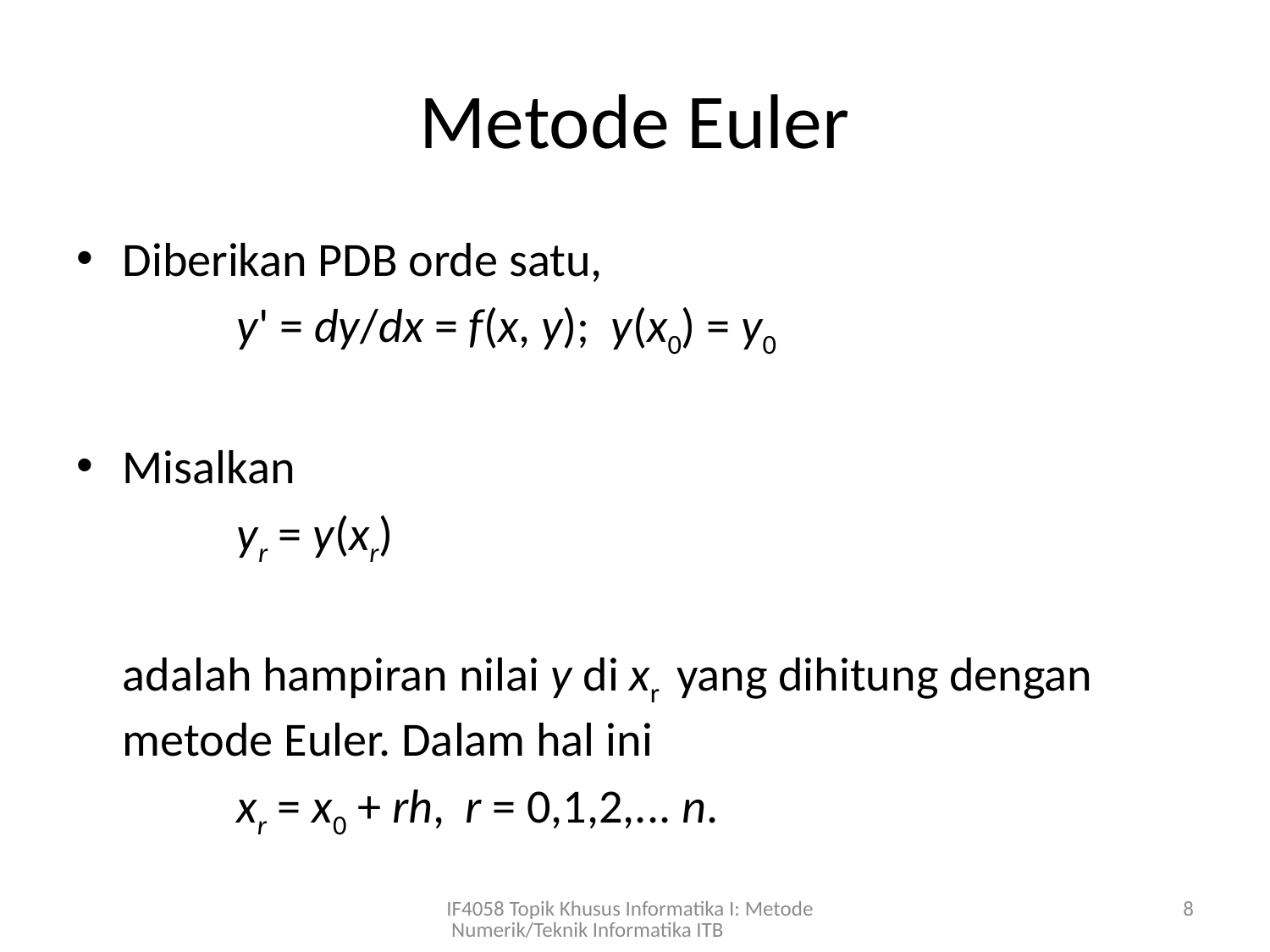

# Metode Euler
Diberikan PDB orde satu,
		y' = dy/dx = f(x, y);  y(x0) = y0

Misalkan
		yr = y(xr)

	adalah hampiran nilai y di xr  yang dihitung dengan metode Euler. Dalam hal ini
		xr = x0 + rh, 	r = 0,1,2,... n.

IF4058 Topik Khusus Informatika I: Metode  Numerik/Teknik Informatika ITB
8